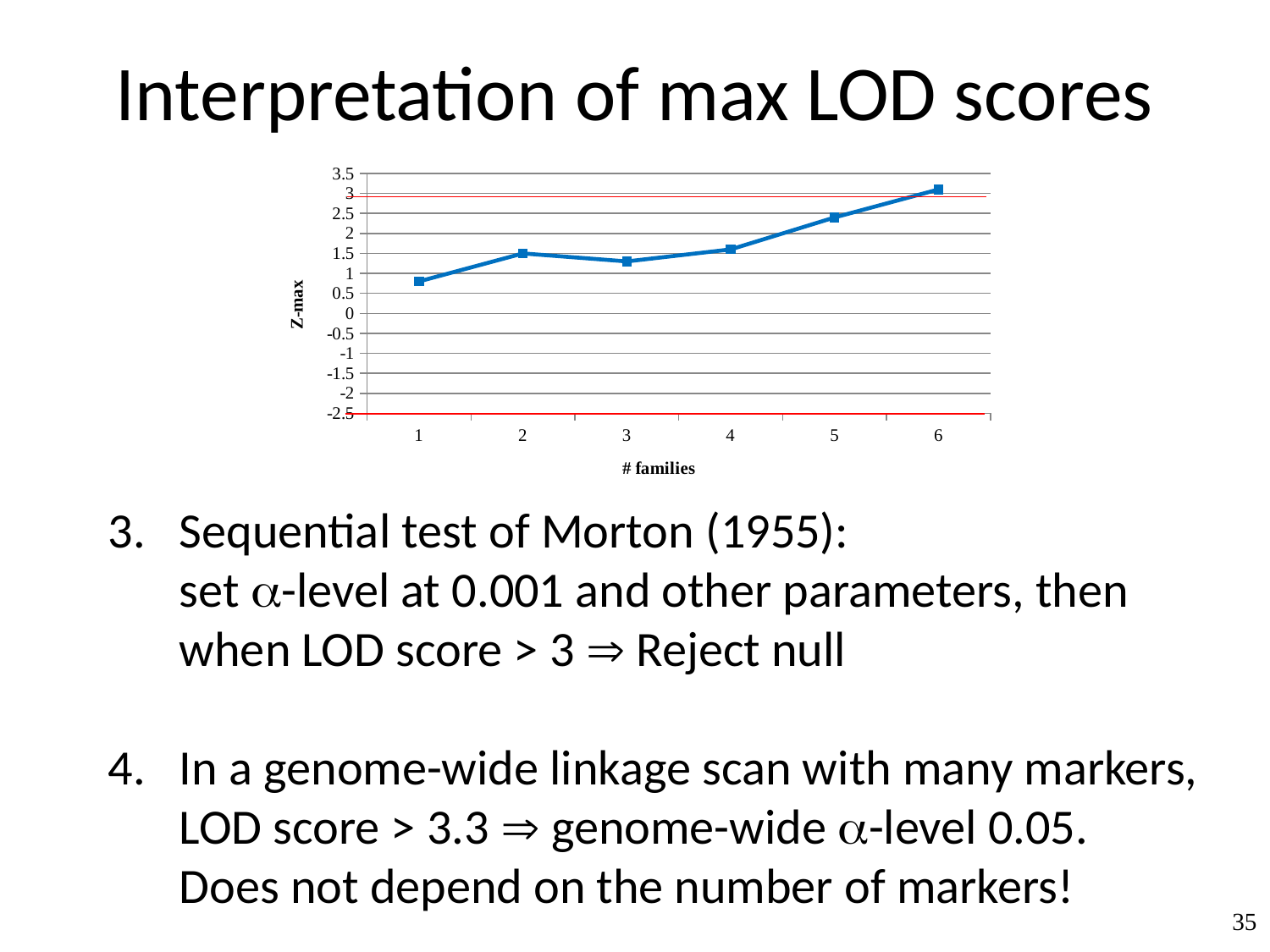

# Interpretation of max LOD scores

### Chart

| Category | Z-max |
|---|---|

Sequential test of Morton (1955):
set α-level at 0.001 and other parameters, then
when LOD score > 3 ⇒ Reject null

In a genome-wide linkage scan with many markers, LOD score > 3.3 ⇒ genome-wide α-level 0.05.
Does not depend on the number of markers!
35